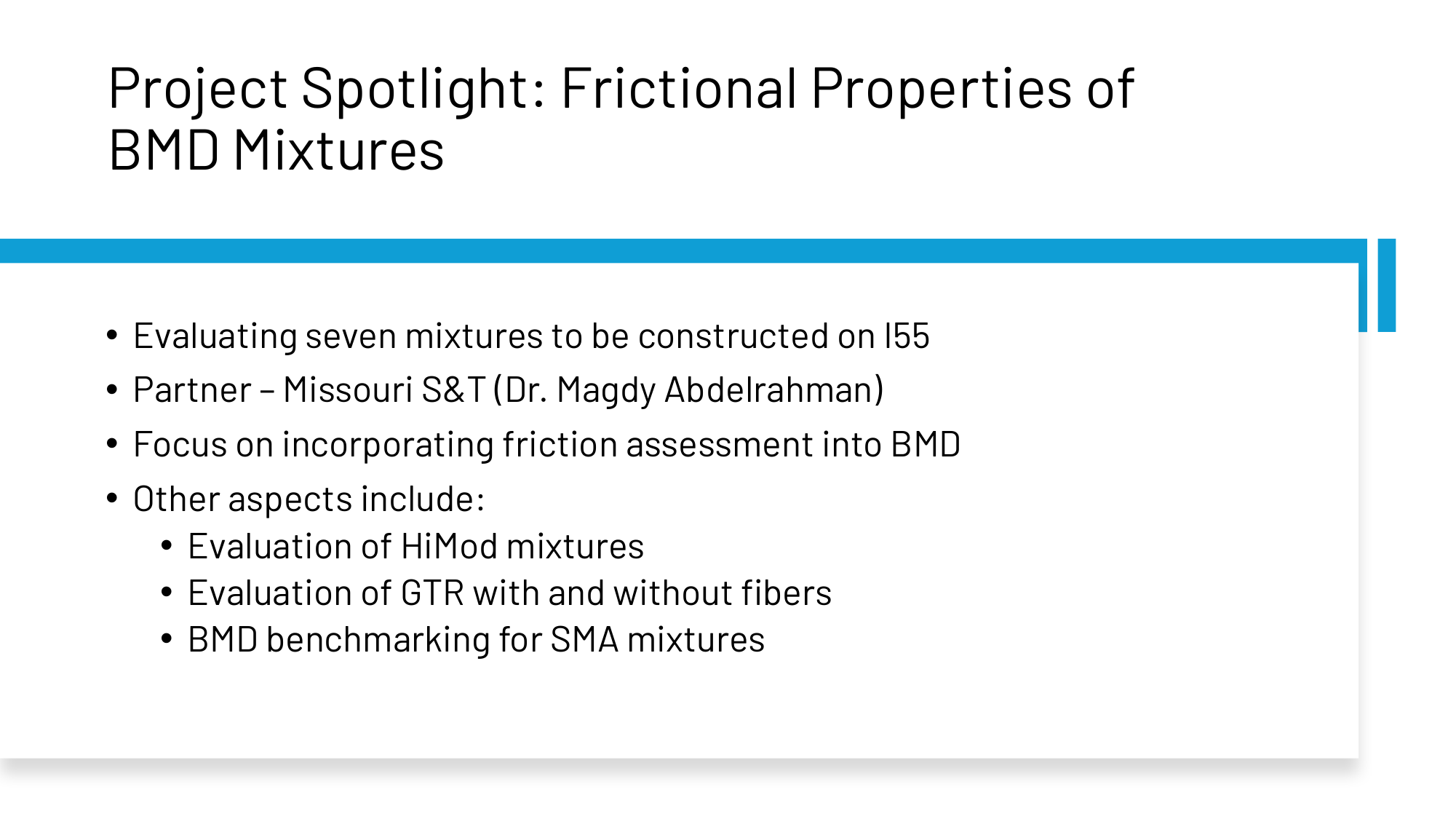

# Project Spotlight: Frictional Properties of BMD Mixtures

Evaluating seven mixtures to be constructed on I55
Partner – Missouri S&T (Dr. Magdy Abdelrahman)
Focus on incorporating friction assessment into BMD
Other aspects include:
Evaluation of HiMod mixtures
Evaluation of GTR with and without fibers
BMD benchmarking for SMA mixtures